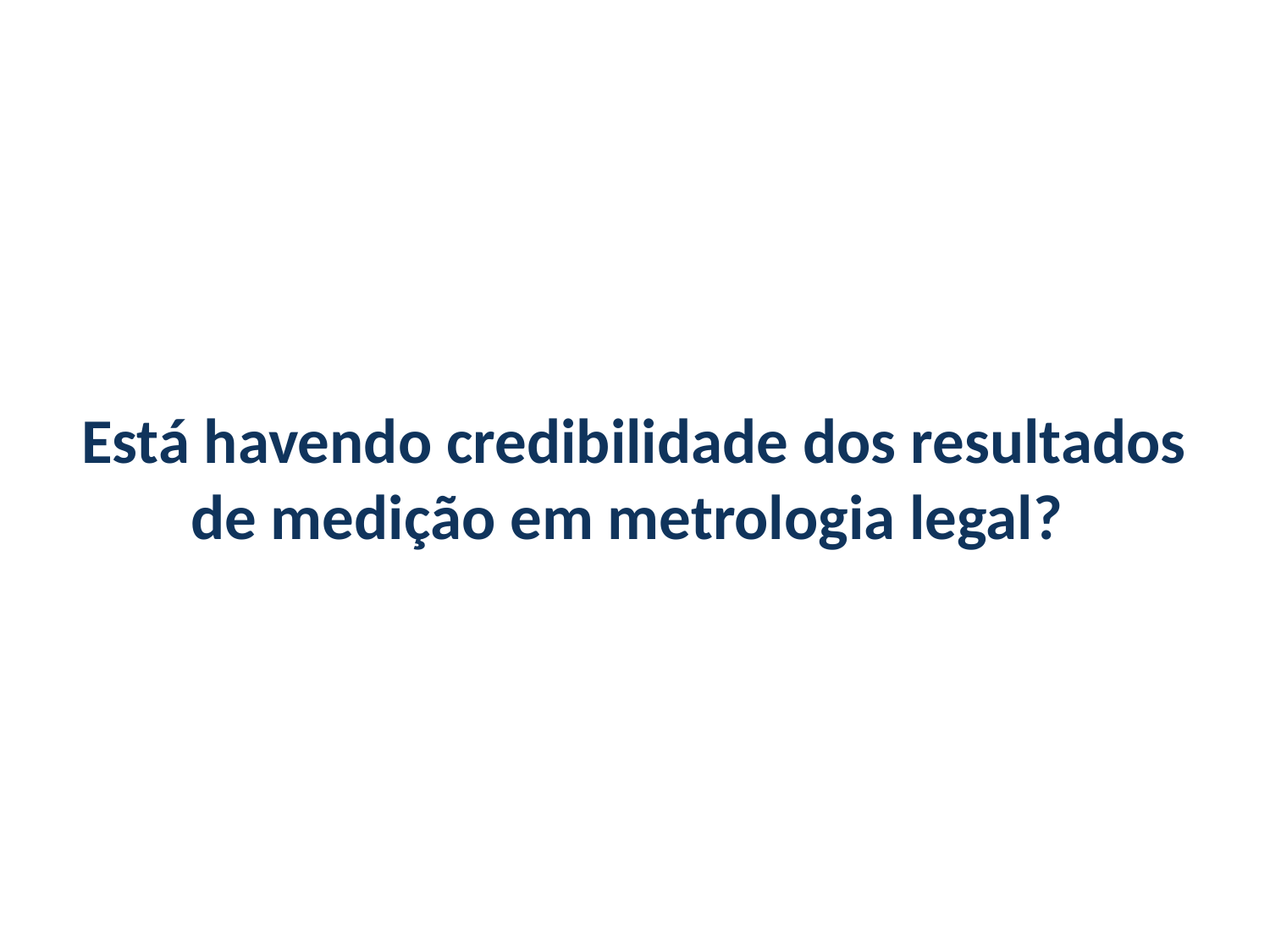

Está havendo credibilidade dos resultados de medição em metrologia legal?